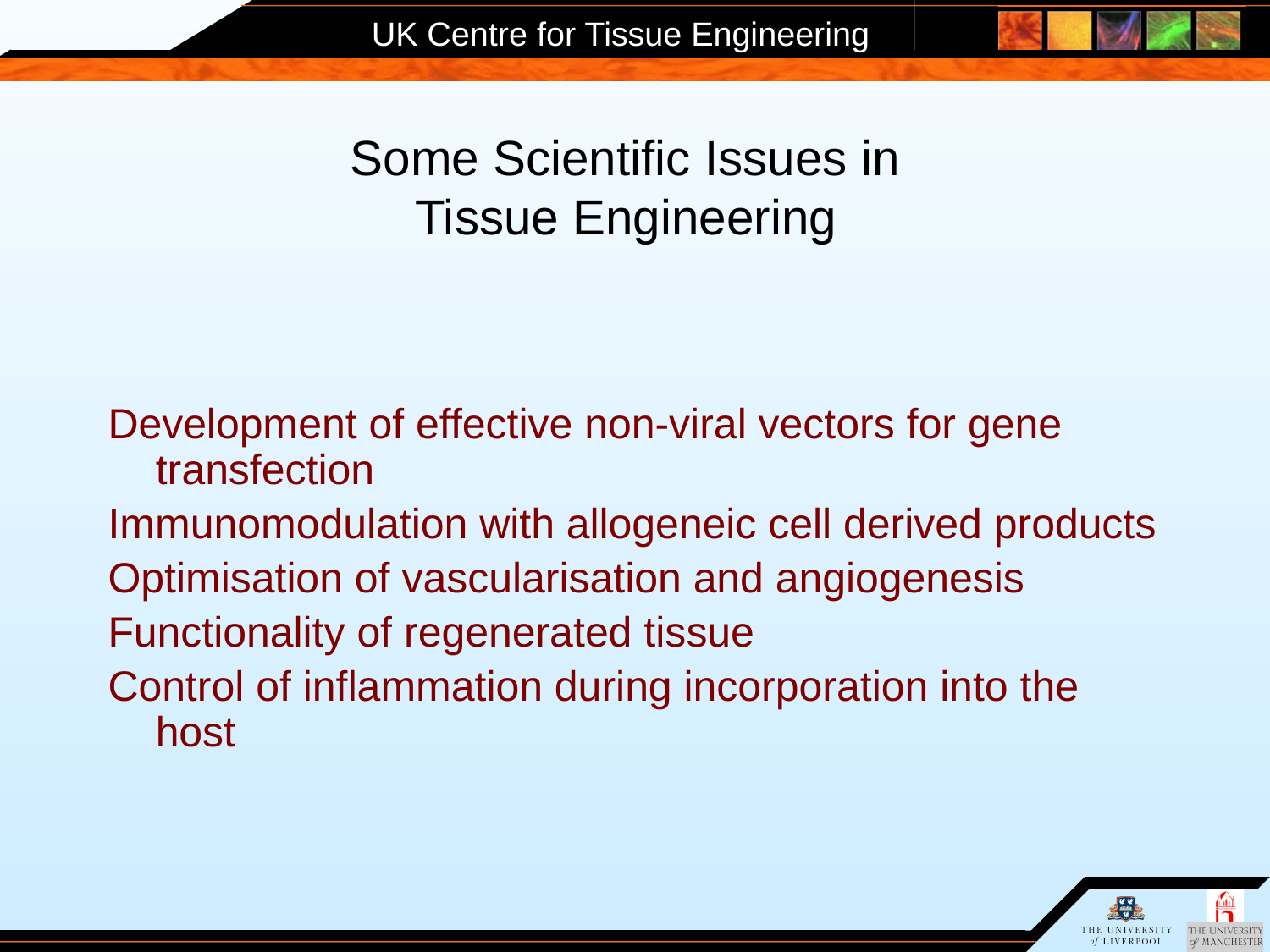

# Some Scientific Issues in Tissue Engineering
Development of effective non-viral vectors for gene transfection
Immunomodulation with allogeneic cell derived products
Optimisation of vascularisation and angiogenesis
Functionality of regenerated tissue
Control of inflammation during incorporation into the host